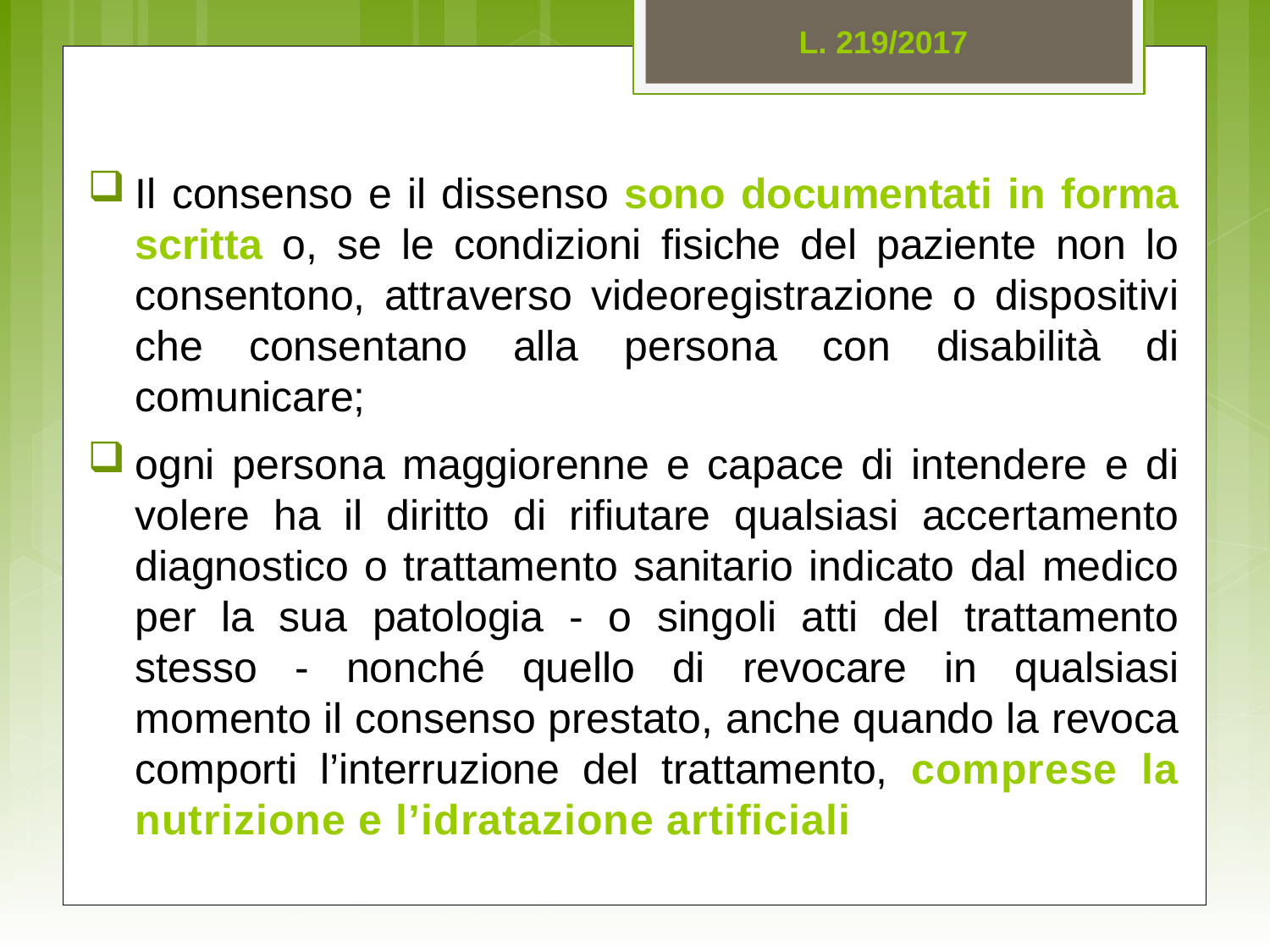

L. 219/2017
Il consenso e il dissenso sono documentati in forma scritta o, se le condizioni fisiche del paziente non lo consentono, attraverso videoregistrazione o dispositivi che consentano alla persona con disabilità di comunicare;

ogni persona maggiorenne e capace di intendere e di volere ha il diritto di rifiutare qualsiasi accertamento diagnostico o trattamento sanitario indicato dal medico per la sua patologia - o singoli atti del trattamento stesso - nonché quello di revocare in qualsiasi momento il consenso prestato, anche quando la revoca comporti l’interruzione del trattamento, comprese la nutrizione e l’idratazione artificiali